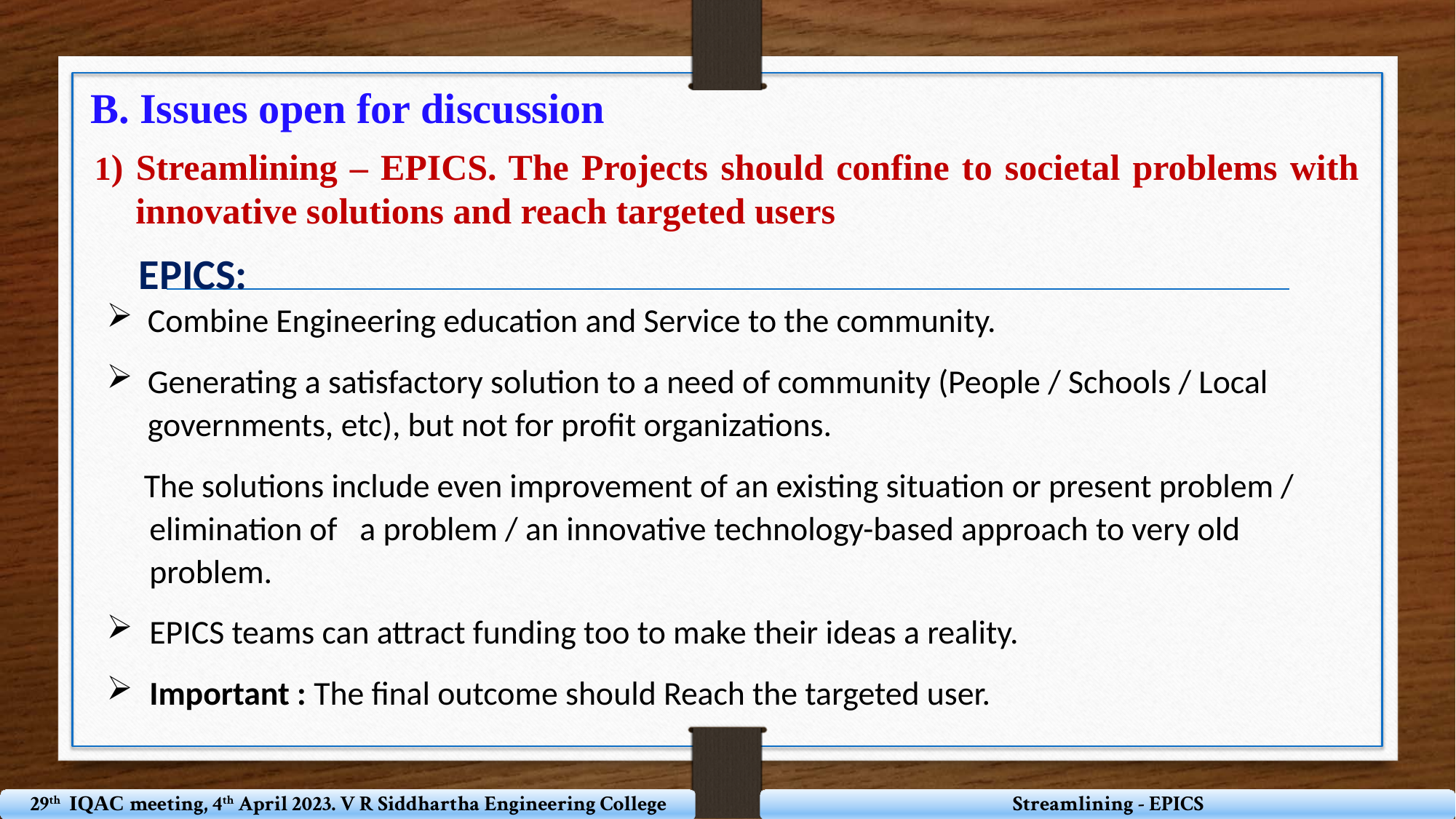

B. Issues open for discussion
1) Streamlining – EPICS. The Projects should confine to societal problems with innovative solutions and reach targeted users
EPICS:
Combine Engineering education and Service to the community.
Generating a satisfactory solution to a need of community (People / Schools / Local governments, etc), but not for profit organizations.
     The solutions include even improvement of an existing situation or present problem / elimination of   a problem / an innovative technology-based approach to very old problem.
EPICS teams can attract funding too to make their ideas a reality.
Important : The final outcome should Reach the targeted user.
29th  IQAC meeting, 4th April 2023. V R Siddhartha Engineering College
Streamlining - EPICS